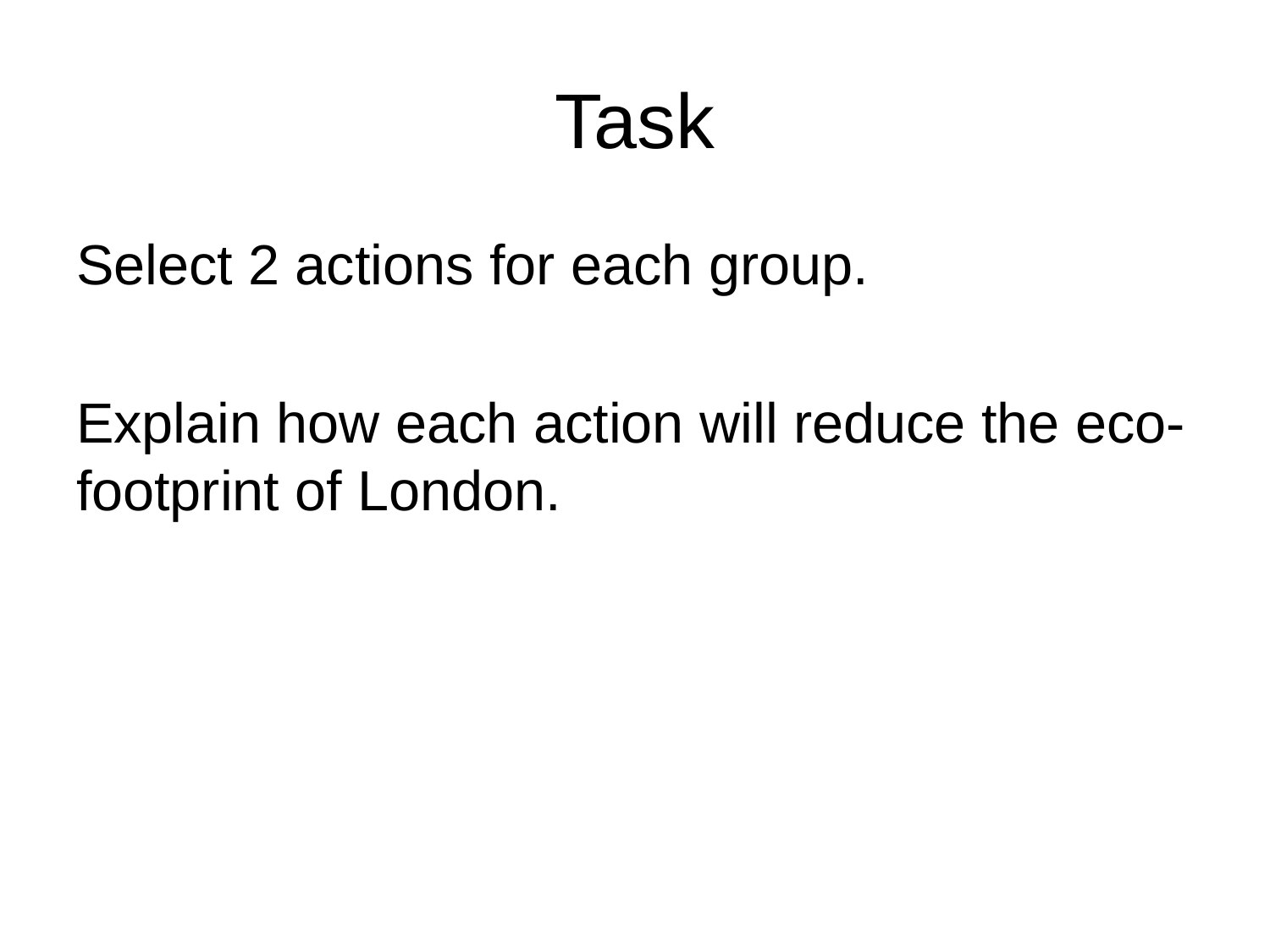

# Task
Select 2 actions for each group.

Explain how each action will reduce the eco-footprint of London.